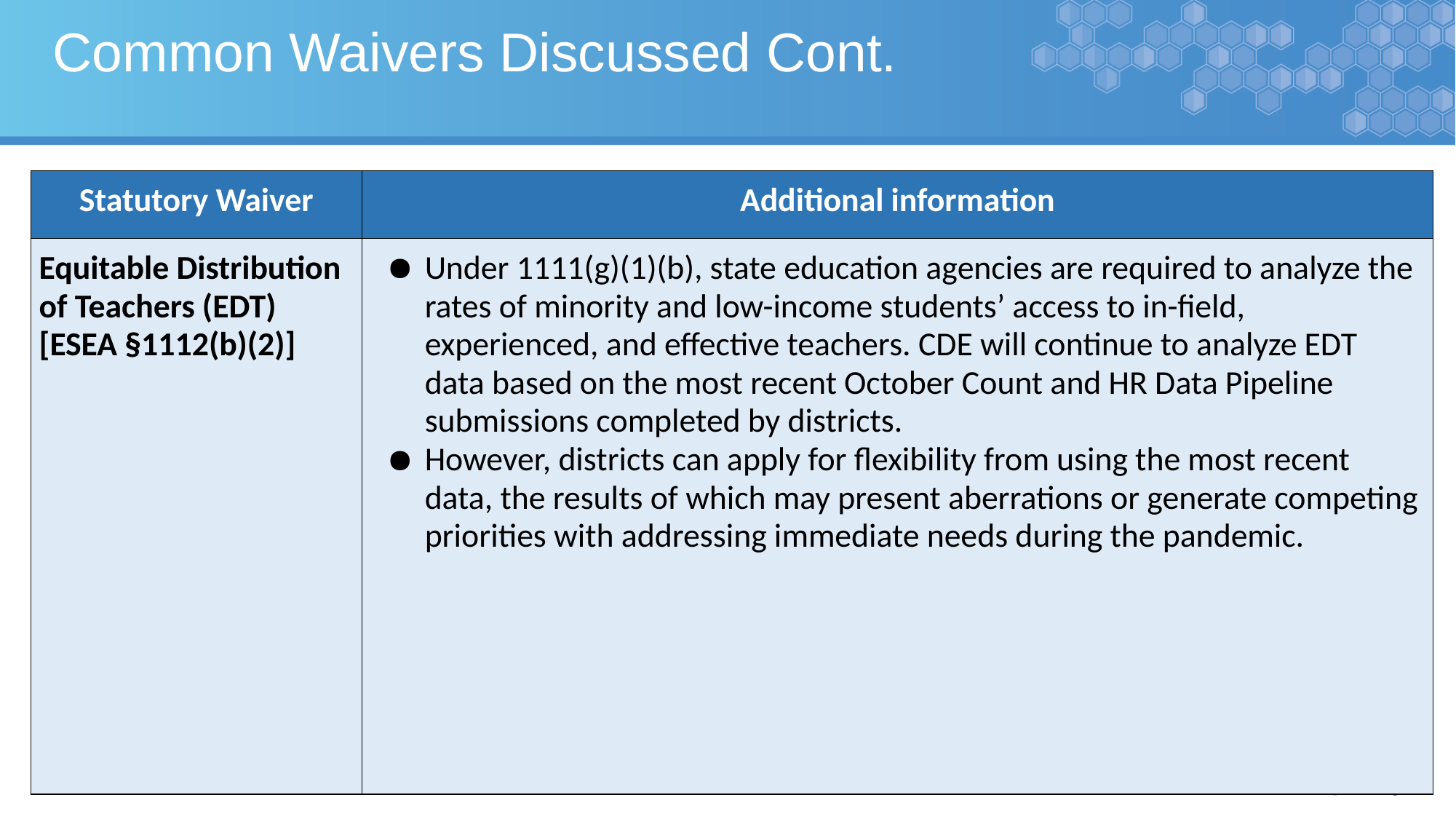

# Common Waivers Discussed Cont.
| Statutory Waiver | Additional information |
| --- | --- |
| Equitable Distribution of Teachers (EDT) [ESEA §1112(b)(2)] | Under 1111(g)(1)(b), state education agencies are required to analyze the rates of minority and low-income students’ access to in-field, experienced, and effective teachers. CDE will continue to analyze EDT data based on the most recent October Count and HR Data Pipeline submissions completed by districts. However, districts can apply for flexibility from using the most recent data, the results of which may present aberrations or generate competing priorities with addressing immediate needs during the pandemic. |

22